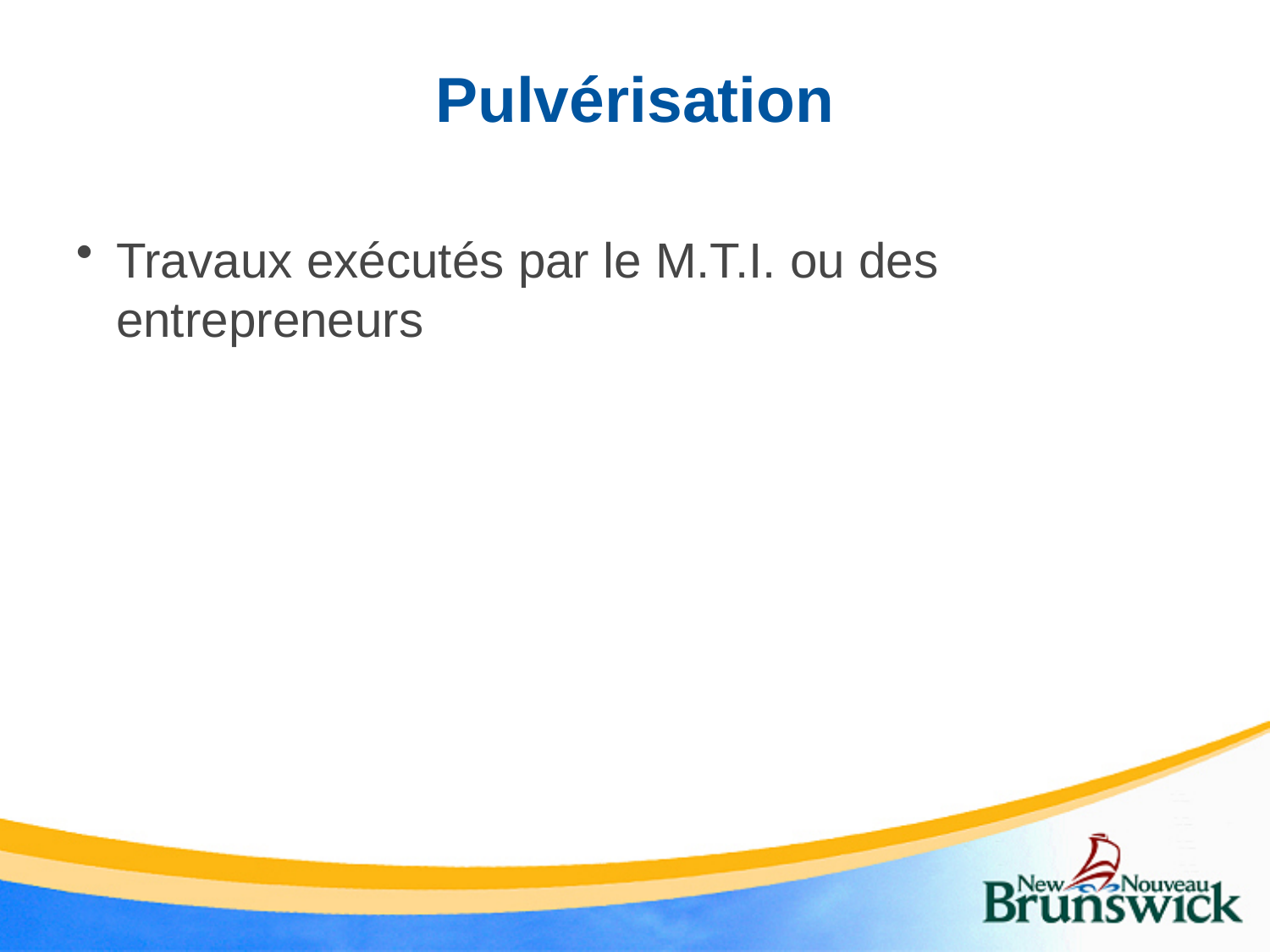

Pulvérisation
Travaux exécutés par le M.T.I. ou des entrepreneurs